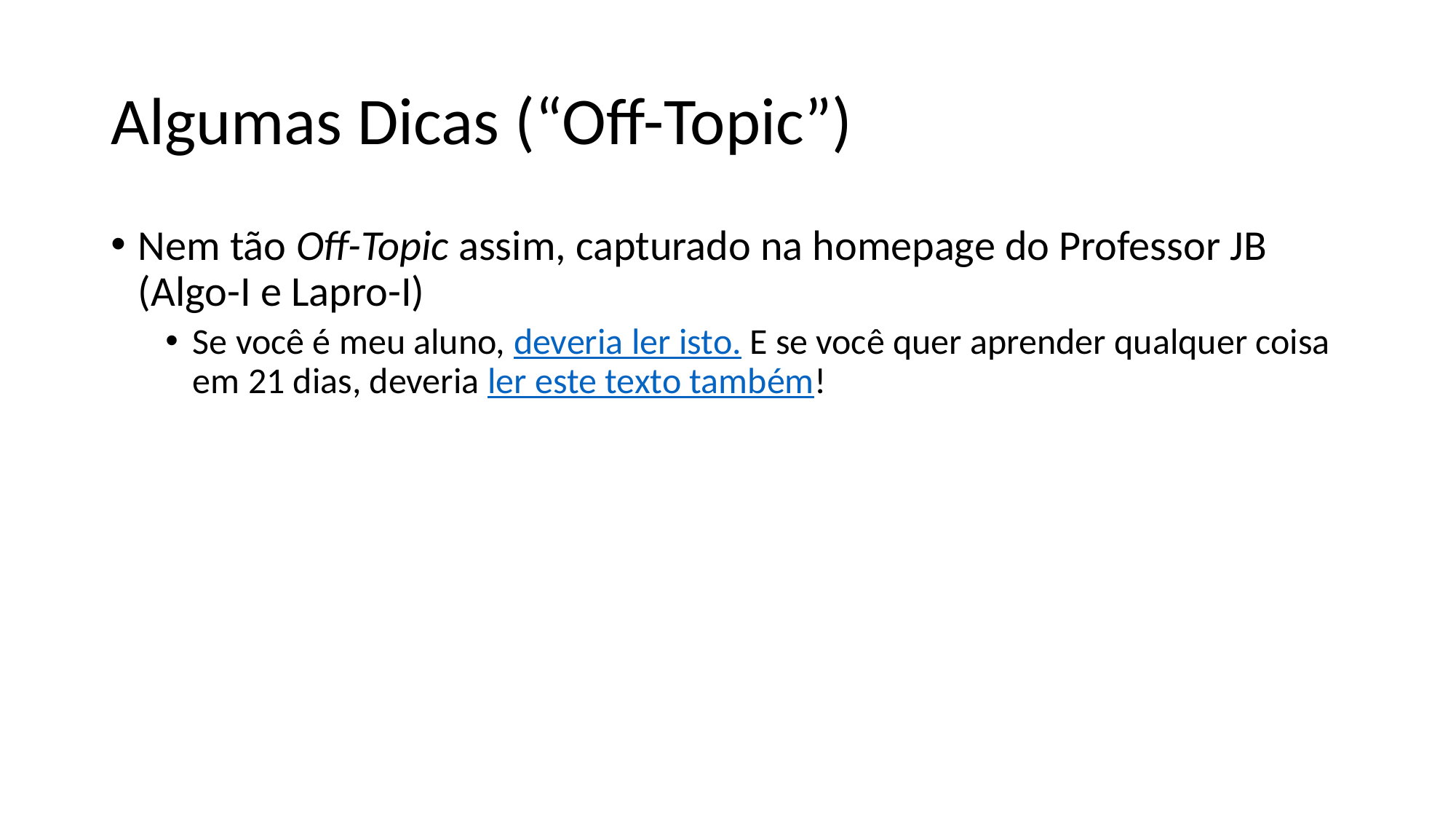

# Algumas Dicas (“Off-Topic”)
Nem tão Off-Topic assim, capturado na homepage do Professor JB (Algo-I e Lapro-I)
Se você é meu aluno, deveria ler isto. E se você quer aprender qualquer coisa em 21 dias, deveria ler este texto também!